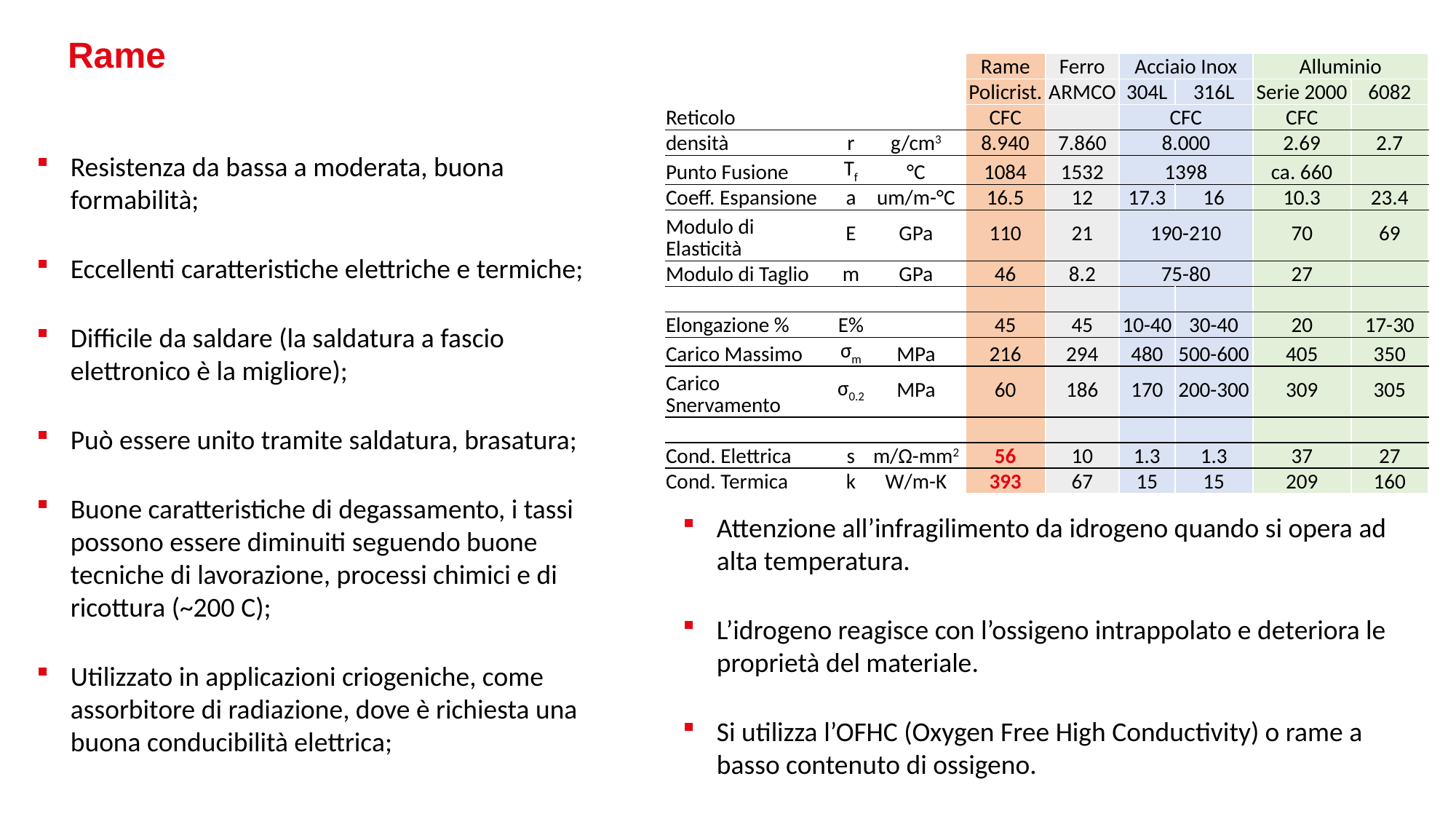

# Rame
|  |  |  | Rame | Ferro | Acciaio Inox |  | Alluminio |  |
| --- | --- | --- | --- | --- | --- | --- | --- | --- |
|  |  |  | Policrist. | ARMCO | 304L | 316L | Serie 2000 | 6082 |
| Reticolo |  |  | CFC |  | CFC |  | CFC |  |
| densità | r | g/cm3 | 8.940 | 7.860 | 8.000 |  | 2.69 | 2.7 |
| Punto Fusione | Tf | °C | 1084 | 1532 | 1398 |  | ca. 660 |  |
| Coeff. Espansione | a | um/m-°C | 16.5 | 12 | 17.3 | 16 | 10.3 | 23.4 |
| Modulo di Elasticità | E | GPa | 110 | 21 | 190-210 |  | 70 | 69 |
| Modulo di Taglio | m | GPa | 46 | 8.2 | 75-80 |  | 27 |  |
|  |  |  |  |  |  |  |  |  |
| Elongazione % | E% |  | 45 | 45 | 10-40 | 30-40 | 20 | 17-30 |
| Carico Massimo | σm | MPa | 216 | 294 | 480 | 500-600 | 405 | 350 |
| Carico Snervamento | σ0.2 | MPa | 60 | 186 | 170 | 200-300 | 309 | 305 |
|  |  |  |  |  |  |  |  |  |
| Cond. Elettrica | s | m/Ω-mm2 | 56 | 10 | 1.3 | 1.3 | 37 | 27 |
| Cond. Termica | k | W/m-K | 393 | 67 | 15 | 15 | 209 | 160 |
Resistenza da bassa a moderata, buona formabilità;
Eccellenti caratteristiche elettriche e termiche;
Difficile da saldare (la saldatura a fascio elettronico è la migliore);
Può essere unito tramite saldatura, brasatura;
Buone caratteristiche di degassamento, i tassi possono essere diminuiti seguendo buone tecniche di lavorazione, processi chimici e di ricottura (~200 C);
Utilizzato in applicazioni criogeniche, come assorbitore di radiazione, dove è richiesta una buona conducibilità elettrica;
Attenzione all’infragilimento da idrogeno quando si opera ad alta temperatura.
L’idrogeno reagisce con l’ossigeno intrappolato e deteriora le proprietà del materiale.
Si utilizza l’OFHC (Oxygen Free High Conductivity) o rame a basso contenuto di ossigeno.